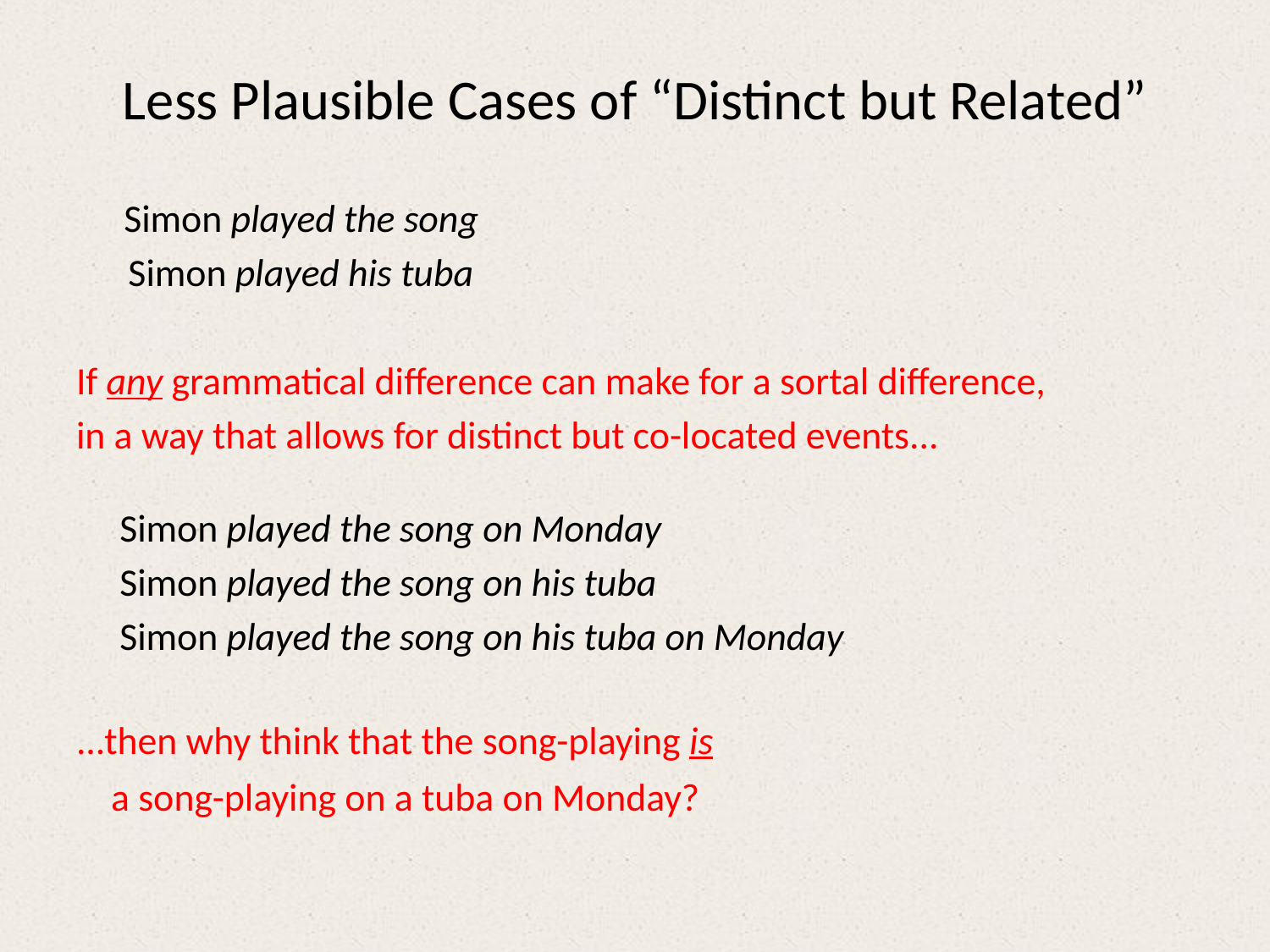

# Less Plausible Cases of “Distinct but Related”
	Simon played the song
      Simon played his tuba

If any grammatical difference can make for a sortal difference,
in a way that allows for distinct but co-located events...

     Simon played the song on Monday
     Simon played the song on his tuba
     Simon played the song on his tuba on Monday

...then why think that the song-playing is
    a song-playing on a tuba on Monday?